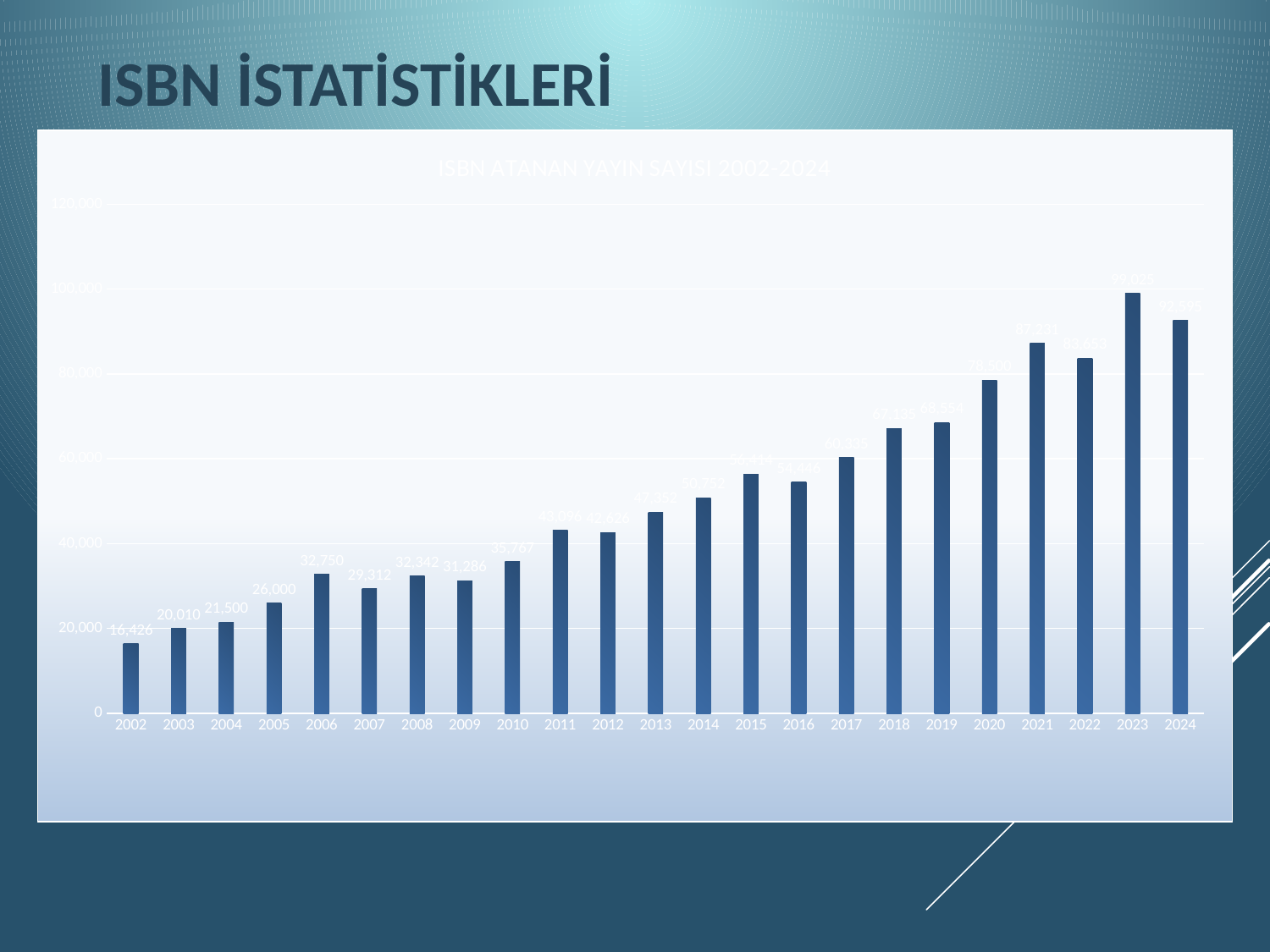

# ISBN İstatistikleri

### Chart: ISBN ATANAN YAYIN SAYISI 2002-2024

| Category |  |
|---|---|
| 2002 | 16426.0 |
| 2003 | 20010.0 |
| 2004 | 21500.0 |
| 2005 | 26000.0 |
| 2006 | 32750.0 |
| 2007 | 29312.0 |
| 2008 | 32342.0 |
| 2009 | 31286.0 |
| 2010 | 35767.0 |
| 2011 | 43096.0 |
| 2012 | 42626.0 |
| 2013 | 47352.0 |
| 2014 | 50752.0 |
| 2015 | 56414.0 |
| 2016 | 54446.0 |
| 2017 | 60335.0 |
| 2018 | 67135.0 |
| 2019 | 68554.0 |
| 2020 | 78500.0 |
| 2021 | 87231.0 |
| 2022 | 83653.0 |
| 2023 | 99025.0 |
| 2024 | 92595.0 |